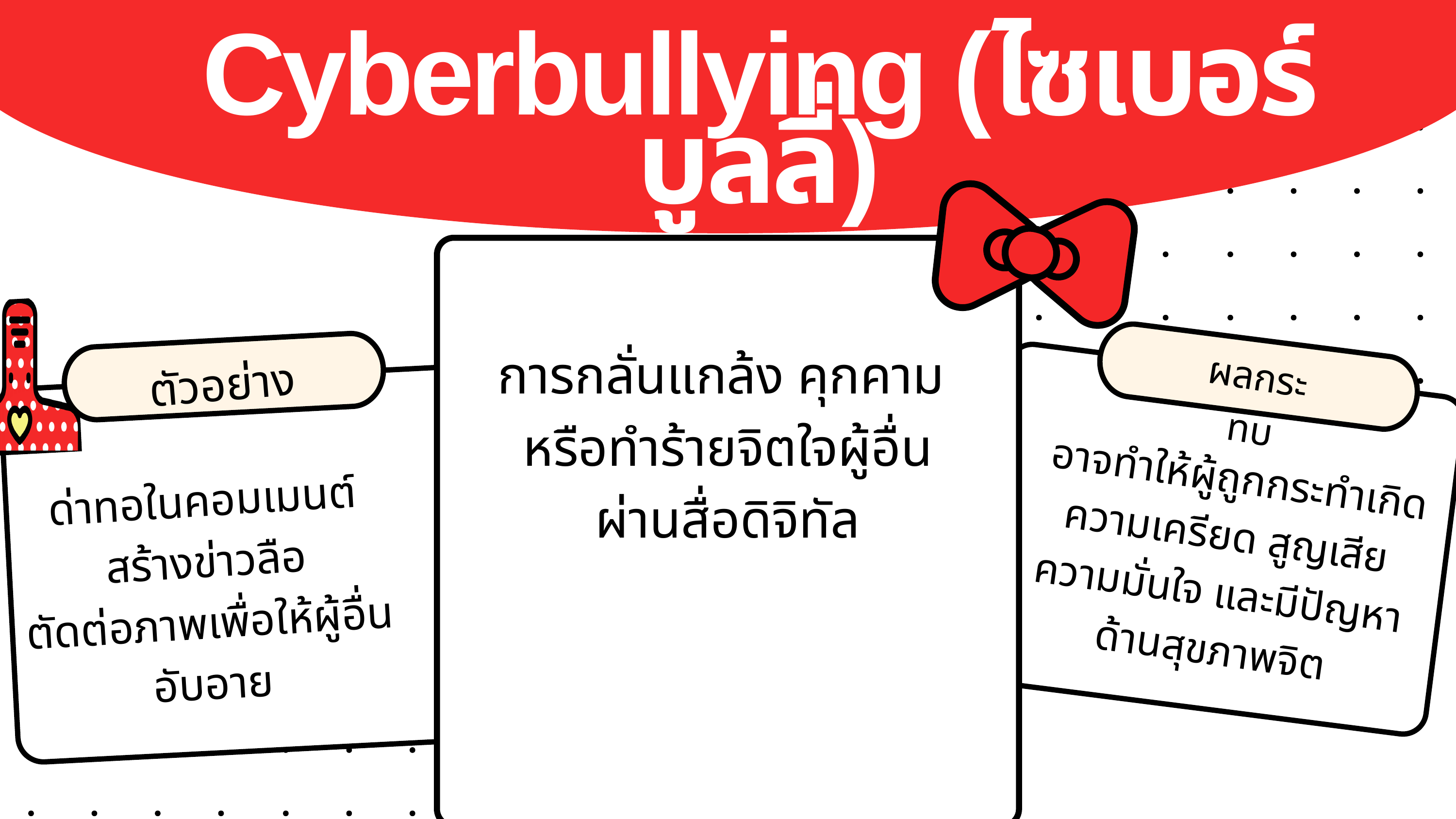

Cyberbullying (ไซเบอร์บูลลี่)

การกลั่นแกล้ง คุกคาม
หรือทำร้ายจิตใจผู้อื่น
ผ่านสื่อดิจิทัล

ผลกระทบ
ตัวอย่าง

 อาจทำให้ผู้ถูกกระทำเกิดความเครียด สูญเสียความมั่นใจ และมีปัญหาด้านสุขภาพจิต

ด่าทอในคอมเมนต์
สร้างข่าวลือ
ตัดต่อภาพเพื่อให้ผู้อื่นอับอาย